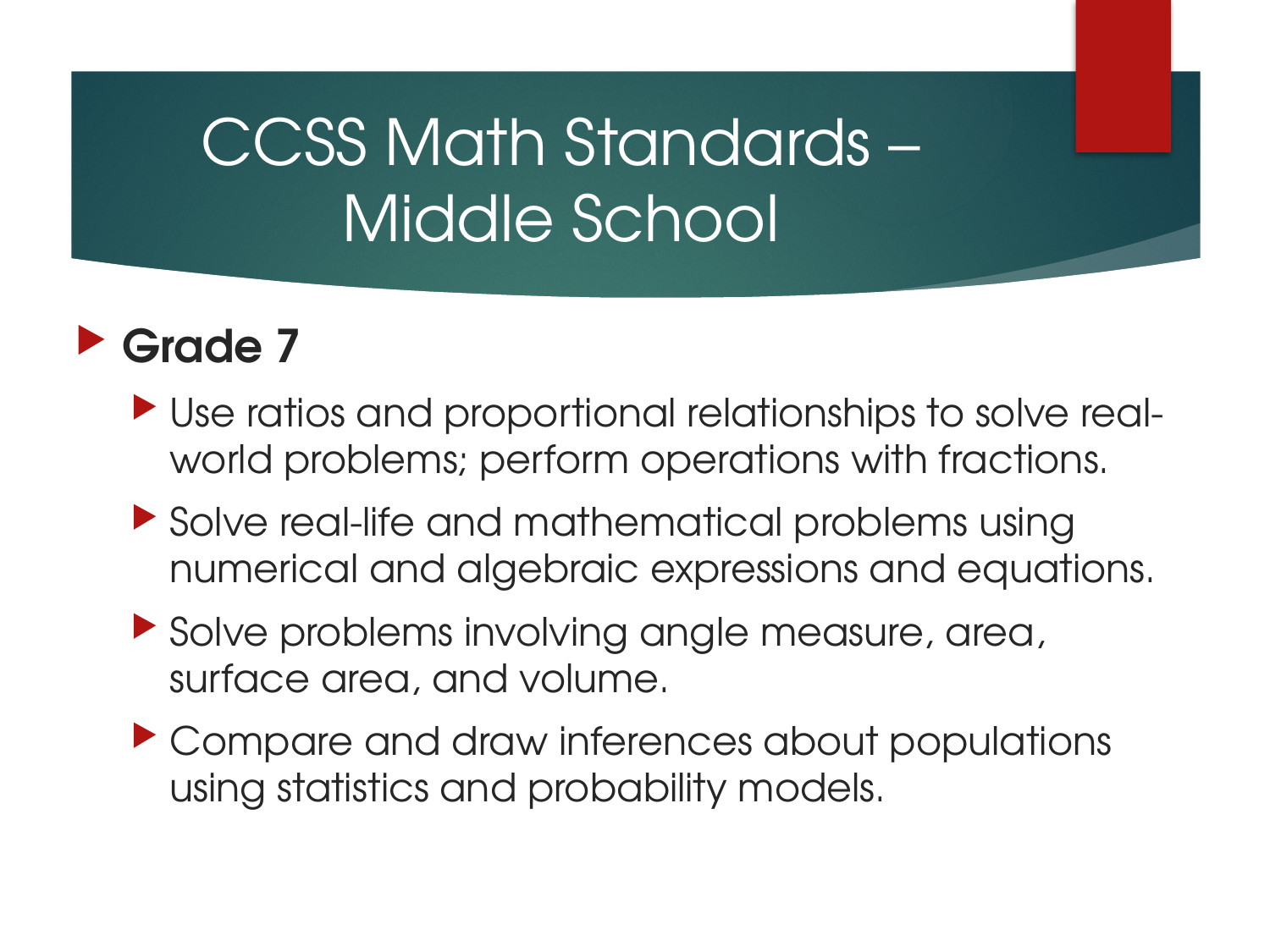

# CCSS Math Standards – Middle School
Grade 7
Use ratios and proportional relationships to solve real-world problems; perform operations with fractions.
Solve real-life and mathematical problems using numerical and algebraic expressions and equations.
Solve problems involving angle measure, area, surface area, and volume.
Compare and draw inferences about populations using statistics and probability models.